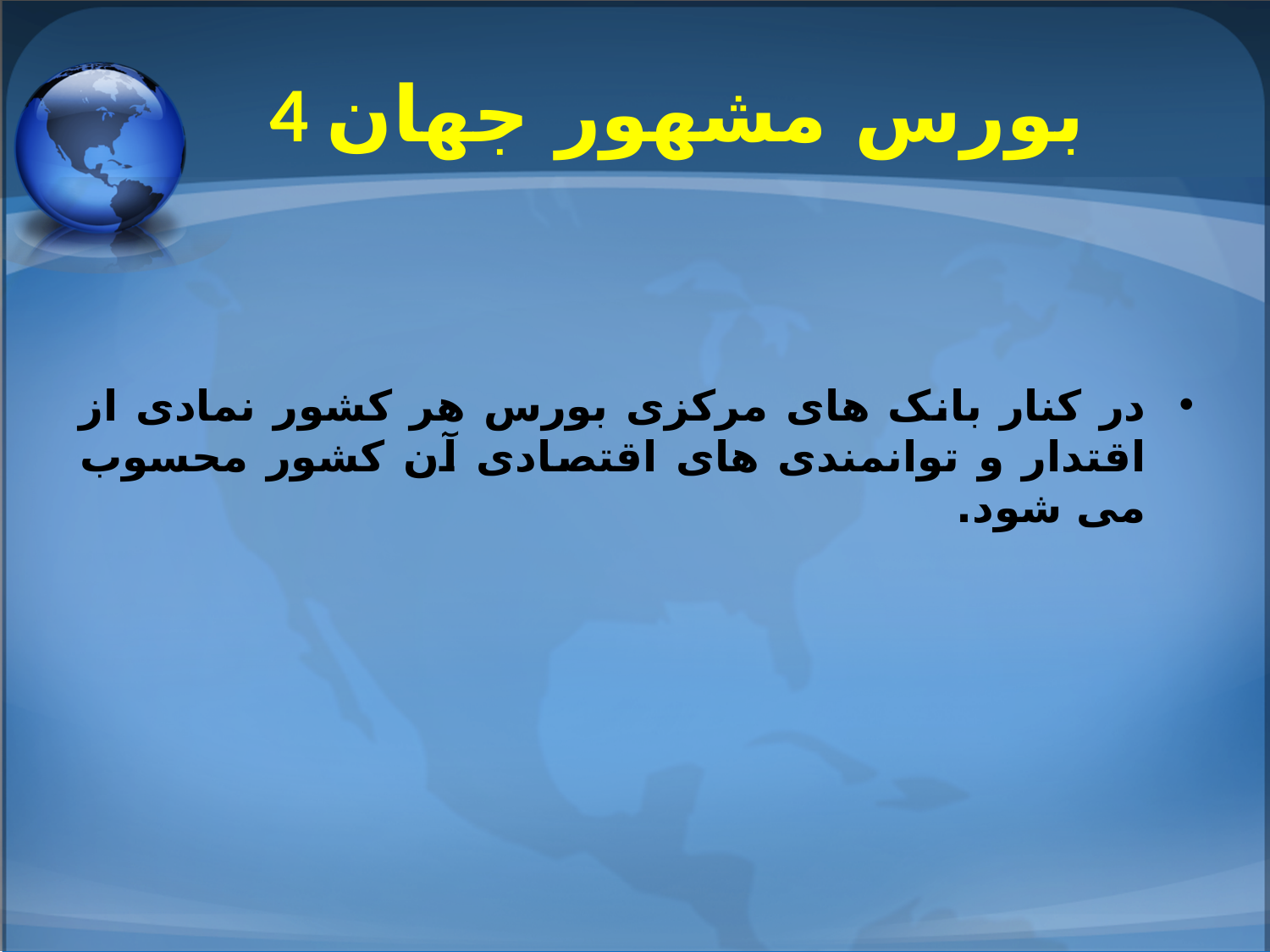

# 4 بورس مشهور جهان

در کنار بانک های مرکزی بورس هر کشور نمادی از اقتدار و توانمندی های اقتصادی آن کشور محسوب می شود.